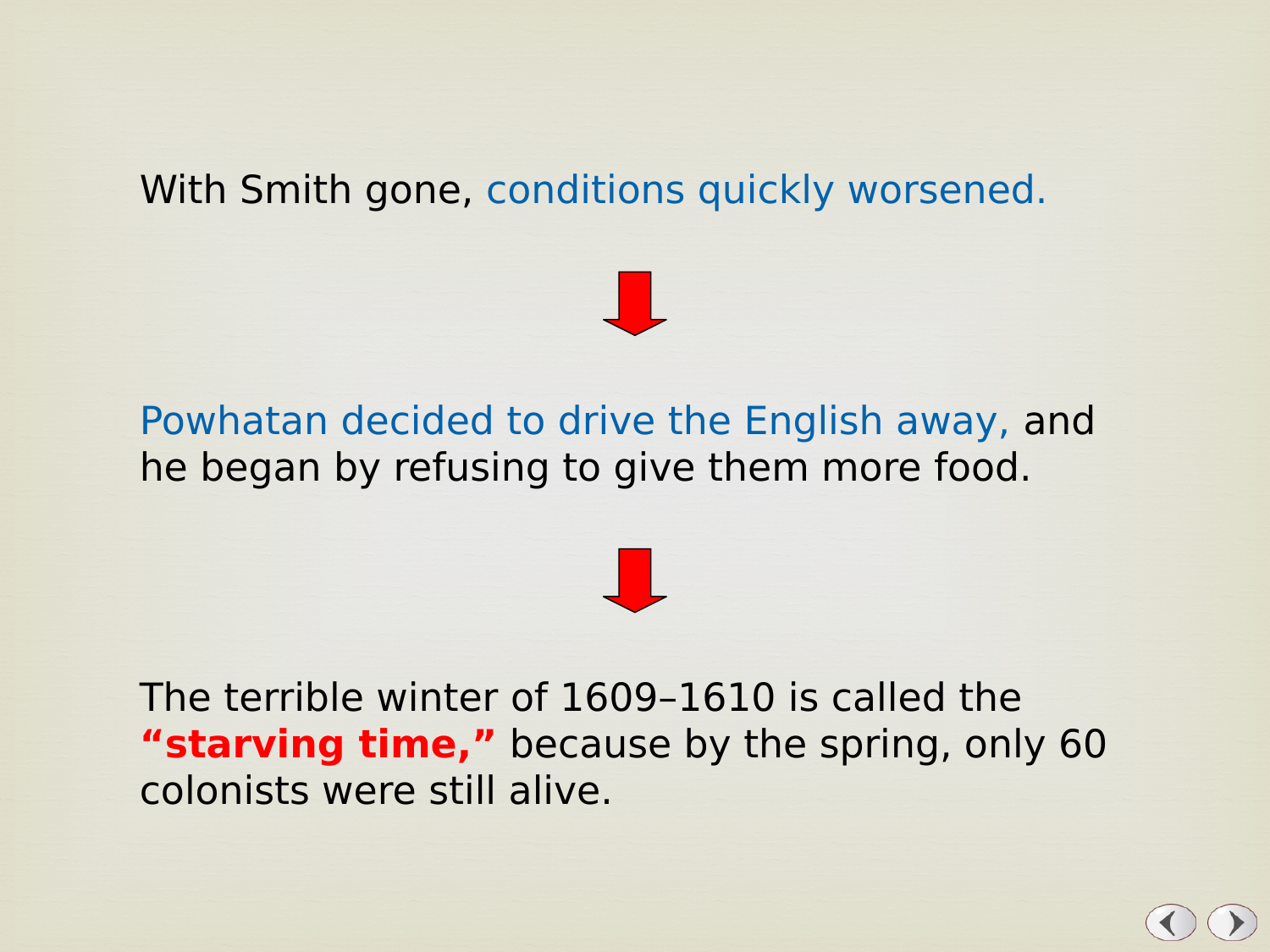

With Smith gone, conditions quickly worsened.

Powhatan decided to drive the English away, and he began by refusing to give them more food.

The terrible winter of 1609–1610 is called the “starving time,” because by the spring, only 60 colonists were still alive.